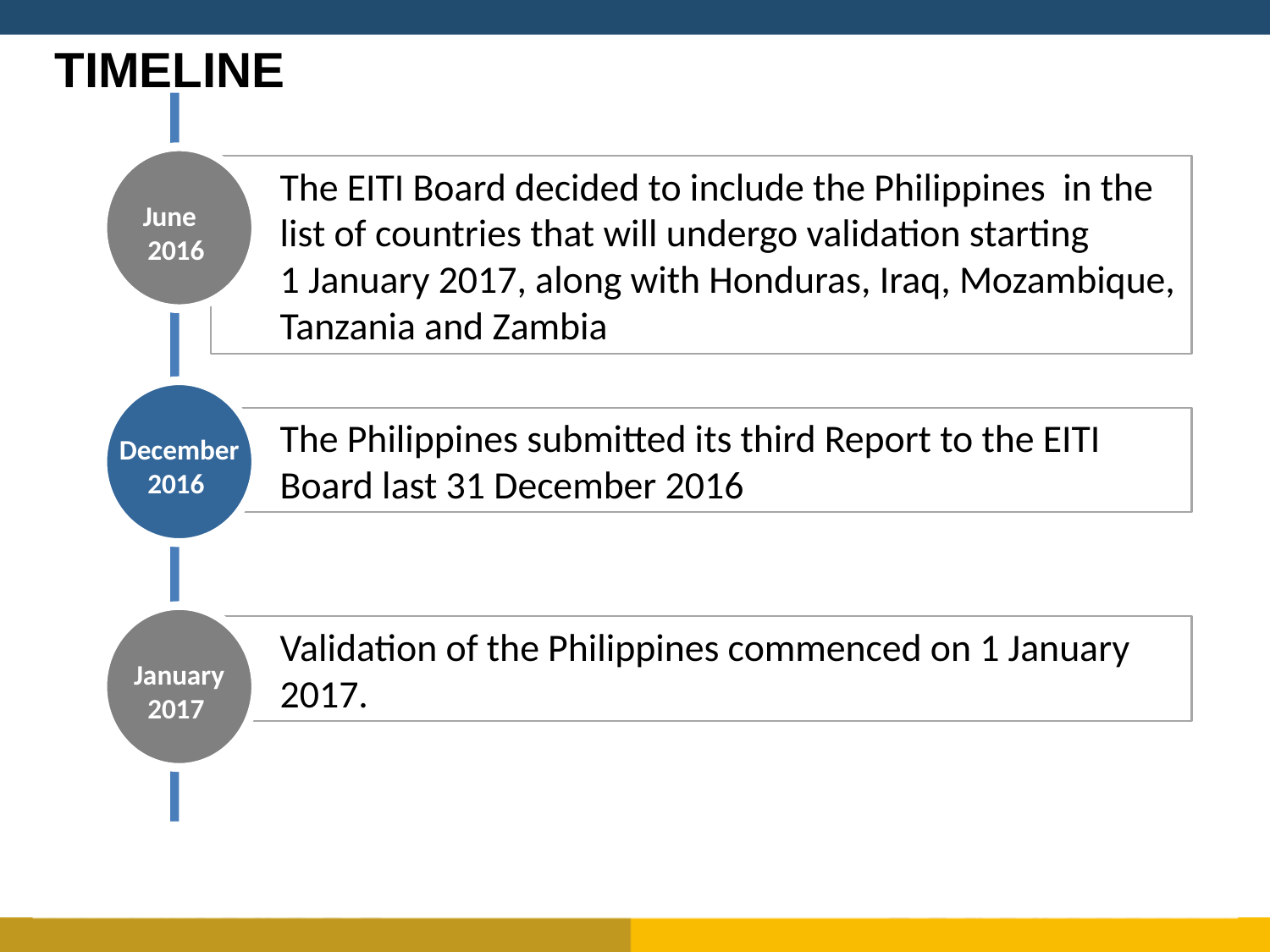

TIMELINE

June    2016
The EITI Board decided to include the Philippines  in the list of countries that will undergo validation starting
1 January 2017, along with Honduras, Iraq, Mozambique, Tanzania and Zambia

December 2016
The Philippines submitted its third Report to the EITI Board last 31 December 2016

January 2017
Validation of the Philippines commenced on 1 January 2017.